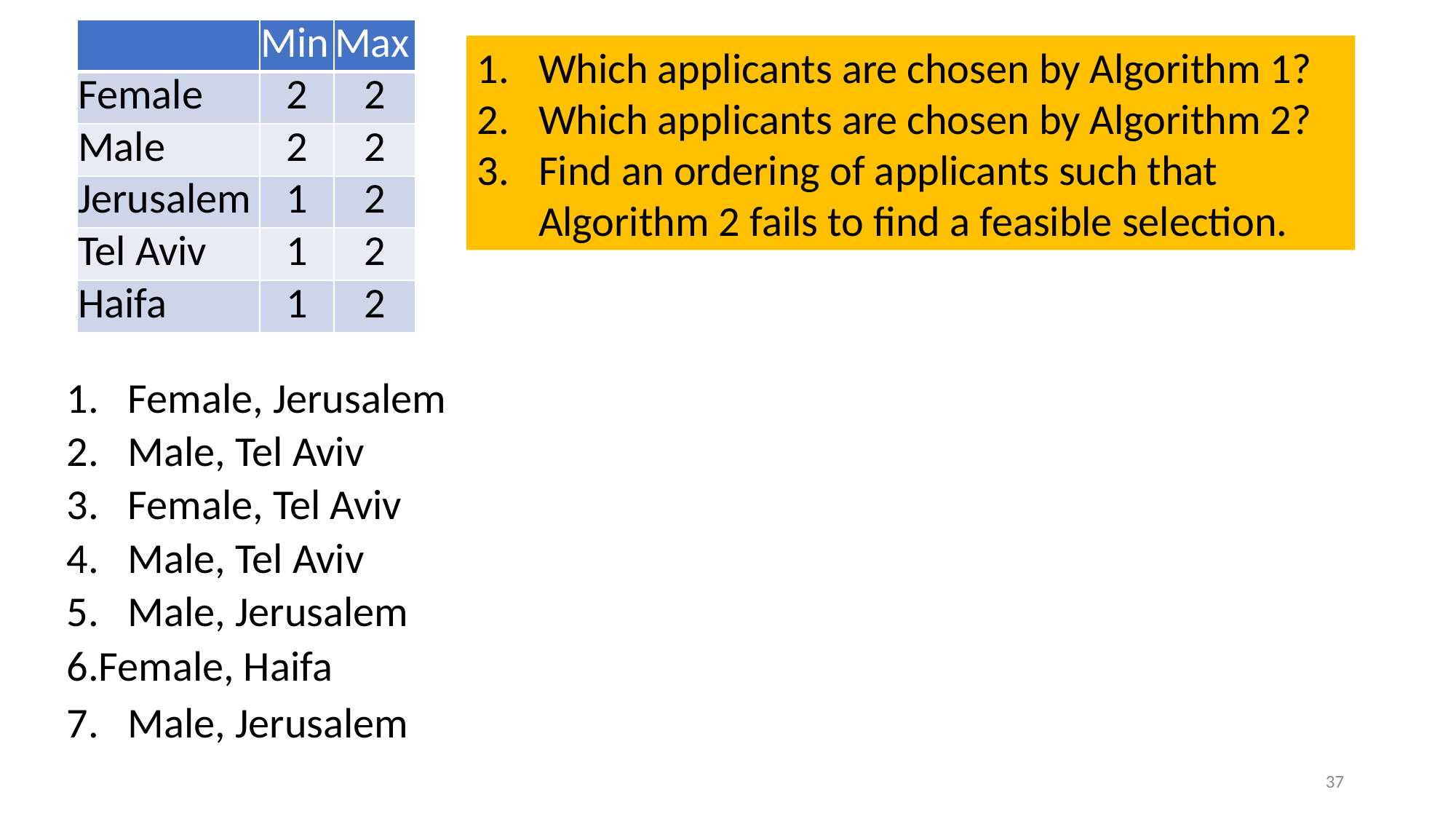

|  | Female | Male | Jerusalem | Tel Aviv | Haifa |
| --- | --- | --- | --- | --- | --- |
| Minimum | 2 | 2 | 1 | 1 | 1 |
| Maximum | 2 | 2 | 2 | 2 | 2 |
|  | Min | Max |
| --- | --- | --- |
| Female | 2 | 2 |
| Male | 2 | 2 |
| Jerusalem | 1 | 2 |
| Tel Aviv | 1 | 2 |
| Haifa | 1 | 2 |
Which applicants are chosen by Algorithm 1?
Which applicants are chosen by Algorithm 2?
Find an ordering of applicants such that Algorithm 2 fails to find a feasible selection.
Female, Jerusalem
Male, Tel Aviv
Female, Tel Aviv
Male, Tel Aviv
Male, Jerusalem
Female, Haifa
Male, Jerusalem
37